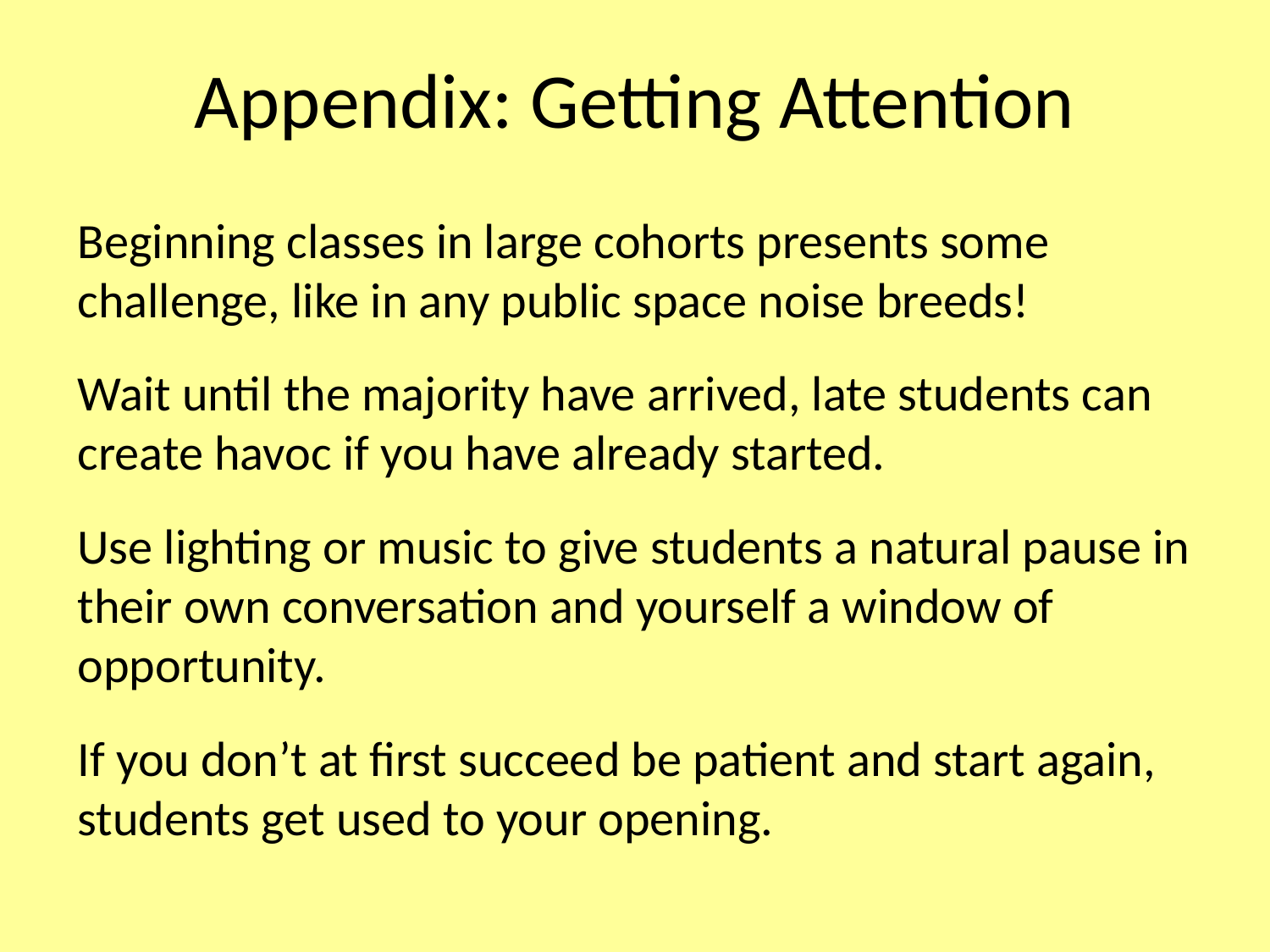

# Appendix: Getting Attention
Beginning classes in large cohorts presents some challenge, like in any public space noise breeds!

Wait until the majority have arrived, late students can create havoc if you have already started.

Use lighting or music to give students a natural pause in their own conversation and yourself a window of opportunity.

If you don’t at first succeed be patient and start again, students get used to your opening.